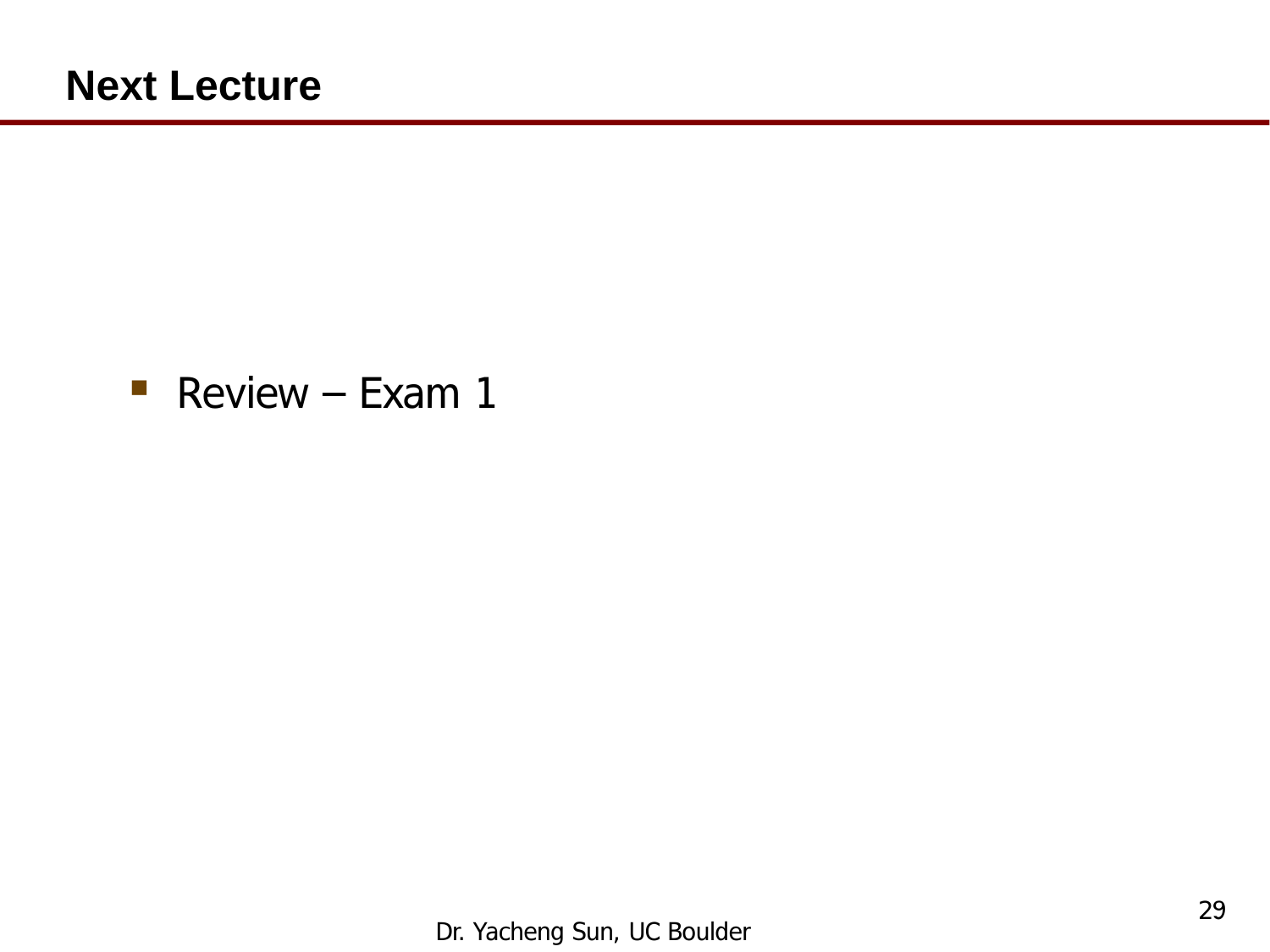

Next Lecture
Review – Exam 1

29
Dr. Yacheng Sun, UC Boulder